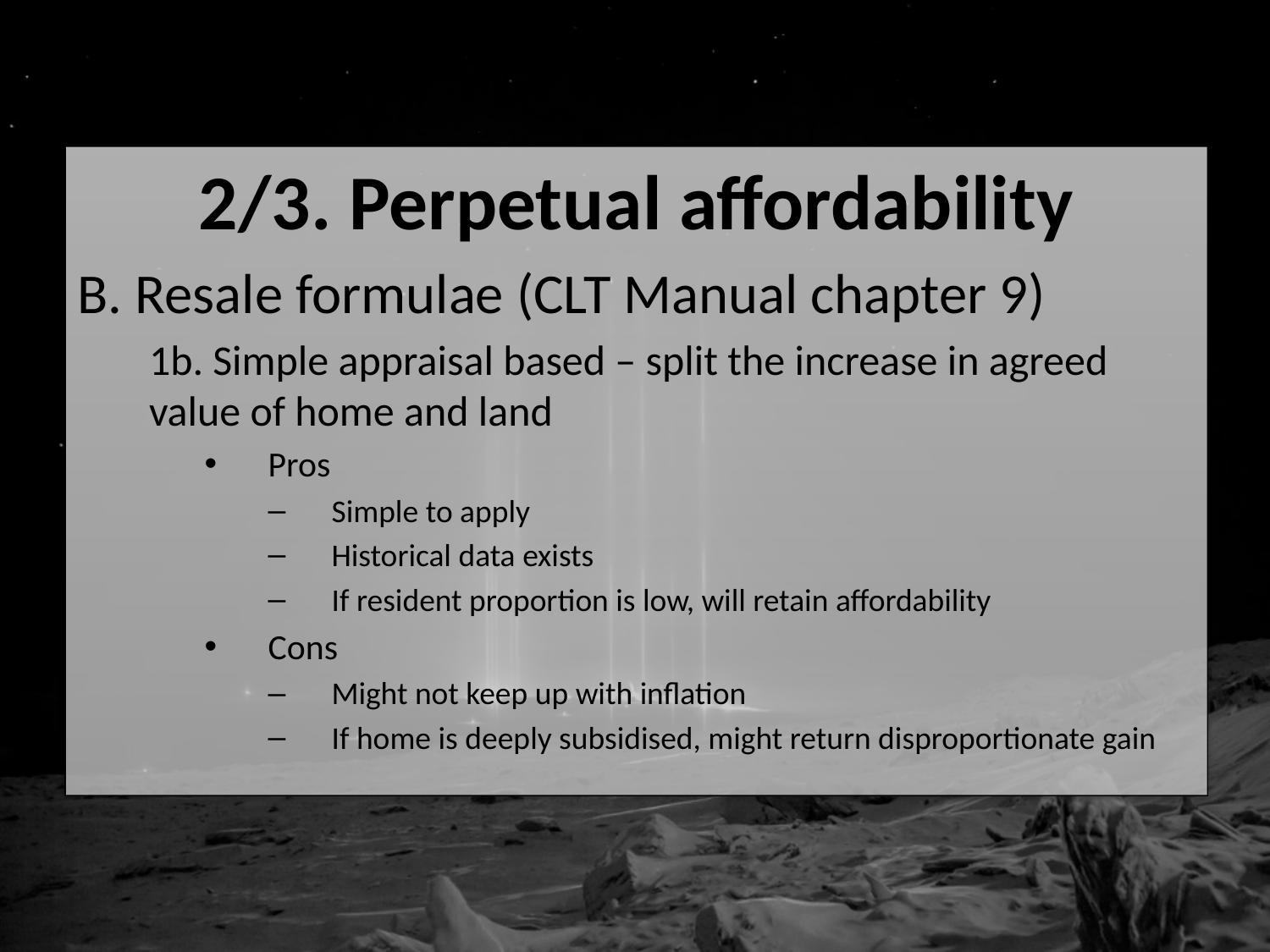

2/3. Perpetual affordability
B. Resale formulae (CLT Manual chapter 9)
1b. Simple appraisal based – split the increase in agreed value of home and land
Pros
Simple to apply
Historical data exists
If resident proportion is low, will retain affordability
Cons
Might not keep up with inflation
If home is deeply subsidised, might return disproportionate gain